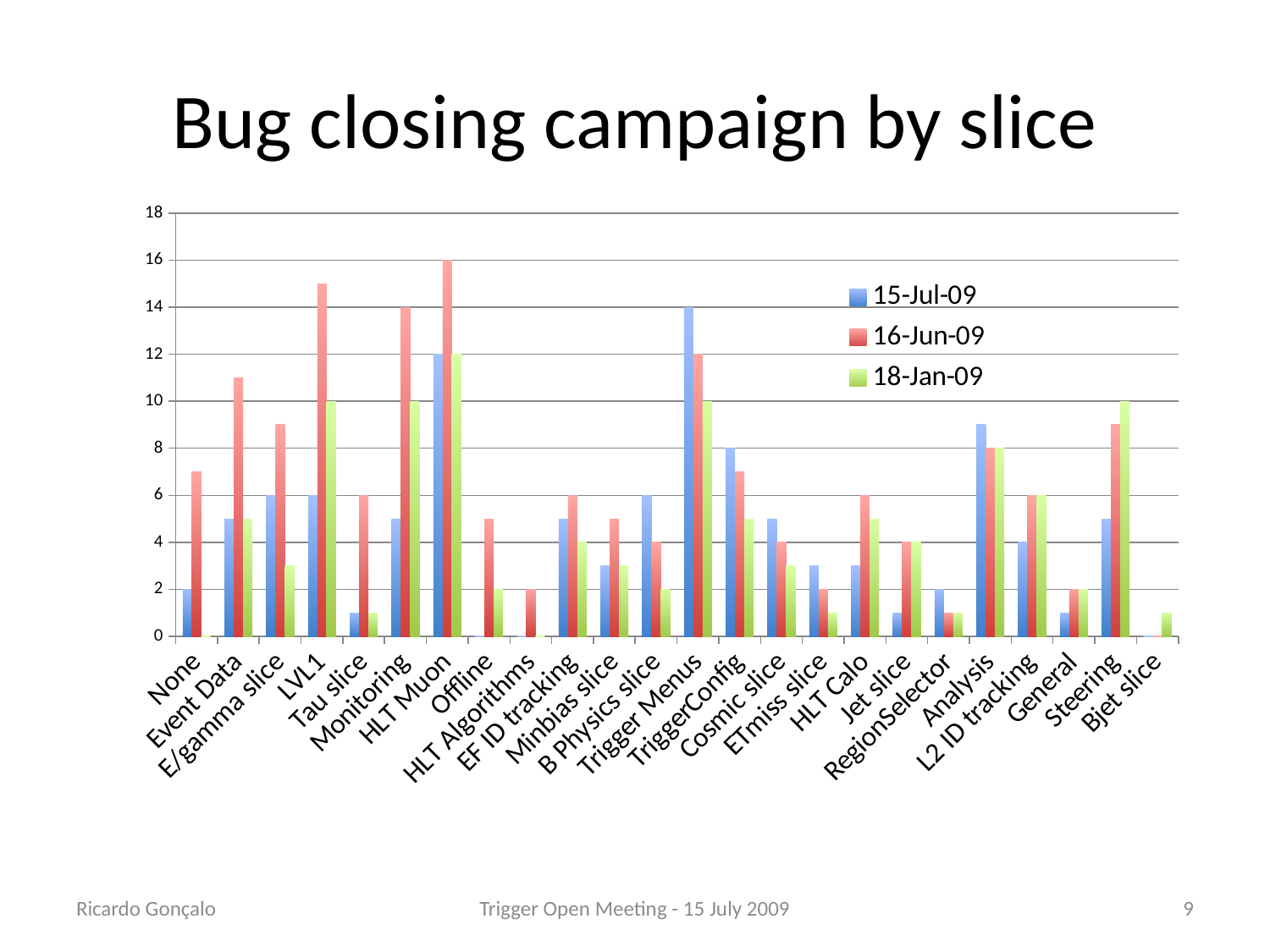

# Bug closing campaign by slice

### Chart

| Category | 15-Jul-09 | 16-Jun-09 | 18-Jan-09 |
|---|---|---|---|
| None | 2.0 | 7.0 | 0.0 |
| Event Data | 5.0 | 11.0 | 5.0 |
| E/gamma slice | 6.0 | 9.0 | 3.0 |
| LVL1 | 6.0 | 15.0 | 10.0 |
| Tau slice | 1.0 | 6.0 | 1.0 |
| Monitoring | 5.0 | 14.0 | 10.0 |
| HLT Muon | 12.0 | 16.0 | 12.0 |
| Offline | 0.0 | 5.0 | 2.0 |
| HLT Algorithms | 0.0 | 2.0 | 0.0 |
| EF ID tracking | 5.0 | 6.0 | 4.0 |
| Minbias slice | 3.0 | 5.0 | 3.0 |
| B Physics slice | 6.0 | 4.0 | 2.0 |
| Trigger Menus | 14.0 | 12.0 | 10.0 |
| TriggerConfig | 8.0 | 7.0 | 5.0 |
| Cosmic slice | 5.0 | 4.0 | 3.0 |
| ETmiss slice | 3.0 | 2.0 | 1.0 |
| HLT Calo | 3.0 | 6.0 | 5.0 |
| Jet slice | 1.0 | 4.0 | 4.0 |
| RegionSelector | 2.0 | 1.0 | 1.0 |
| Analysis | 9.0 | 8.0 | 8.0 |
| L2 ID tracking | 4.0 | 6.0 | 6.0 |
| General | 1.0 | 2.0 | 2.0 |
| Steering | 5.0 | 9.0 | 10.0 |
| Bjet slice | 0.0 | 0.0 | 1.0 |
Ricardo Gonçalo
Trigger Open Meeting - 15 July 2009
9